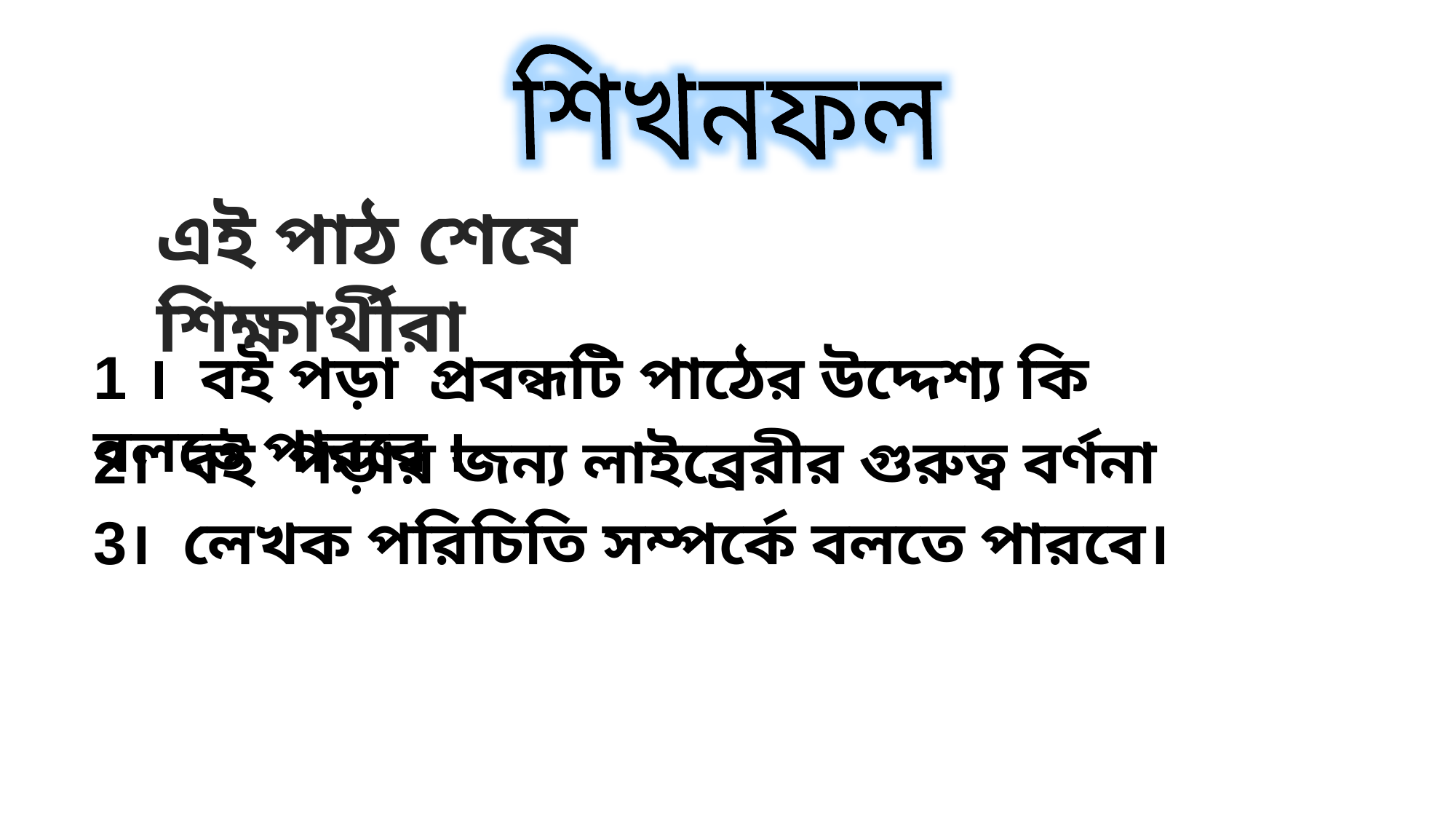

শিখনফল
এই পাঠ শেষে শিক্ষার্থীরা
1 ।  বই পড়া  প্রবন্ধটি পাঠের উদ্দেশ্য কি  বলতে পারবে ।
2।  বই  পড়ার জন্য লাইব্রেরীর গুরুত্ব বর্ণনা করতে পারবে।
3।  লেখক পরিচিতি সম্পর্কে বলতে পারবে।